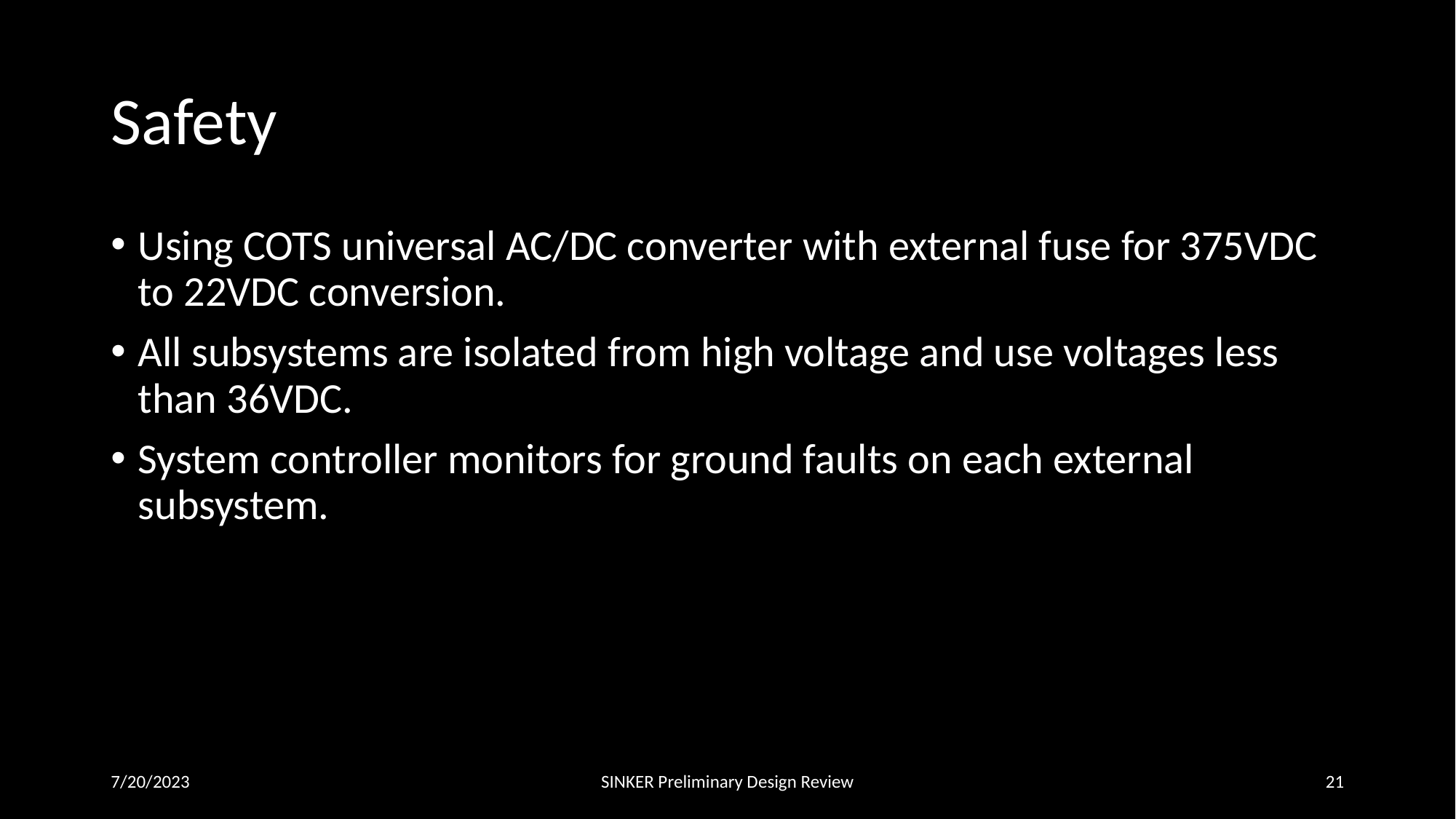

# Safety
Using COTS universal AC/DC converter with external fuse for 375VDC to 22VDC conversion.
All subsystems are isolated from high voltage and use voltages less than 36VDC.
System controller monitors for ground faults on each external subsystem.

7/20/2023
SINKER Preliminary Design Review
21